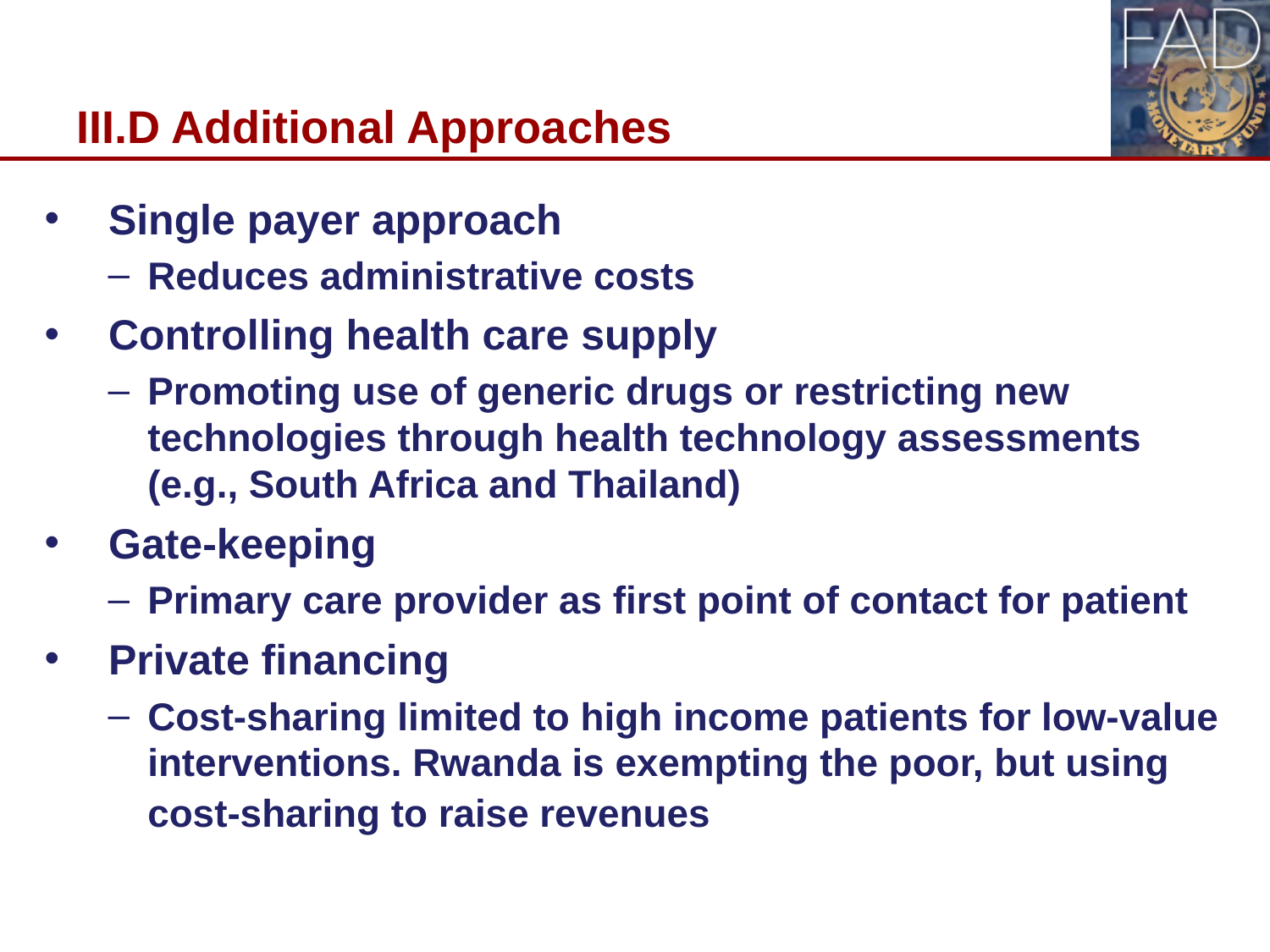

III.D Additional Approaches
Single payer approach
Reduces administrative costs
Controlling health care supply
Promoting use of generic drugs or restricting new technologies through health technology assessments (e.g., South Africa and Thailand)
Gate-keeping
Primary care provider as first point of contact for patient
Private financing
Cost-sharing limited to high income patients for low-value interventions. Rwanda is exempting the poor, but using cost-sharing to raise revenues